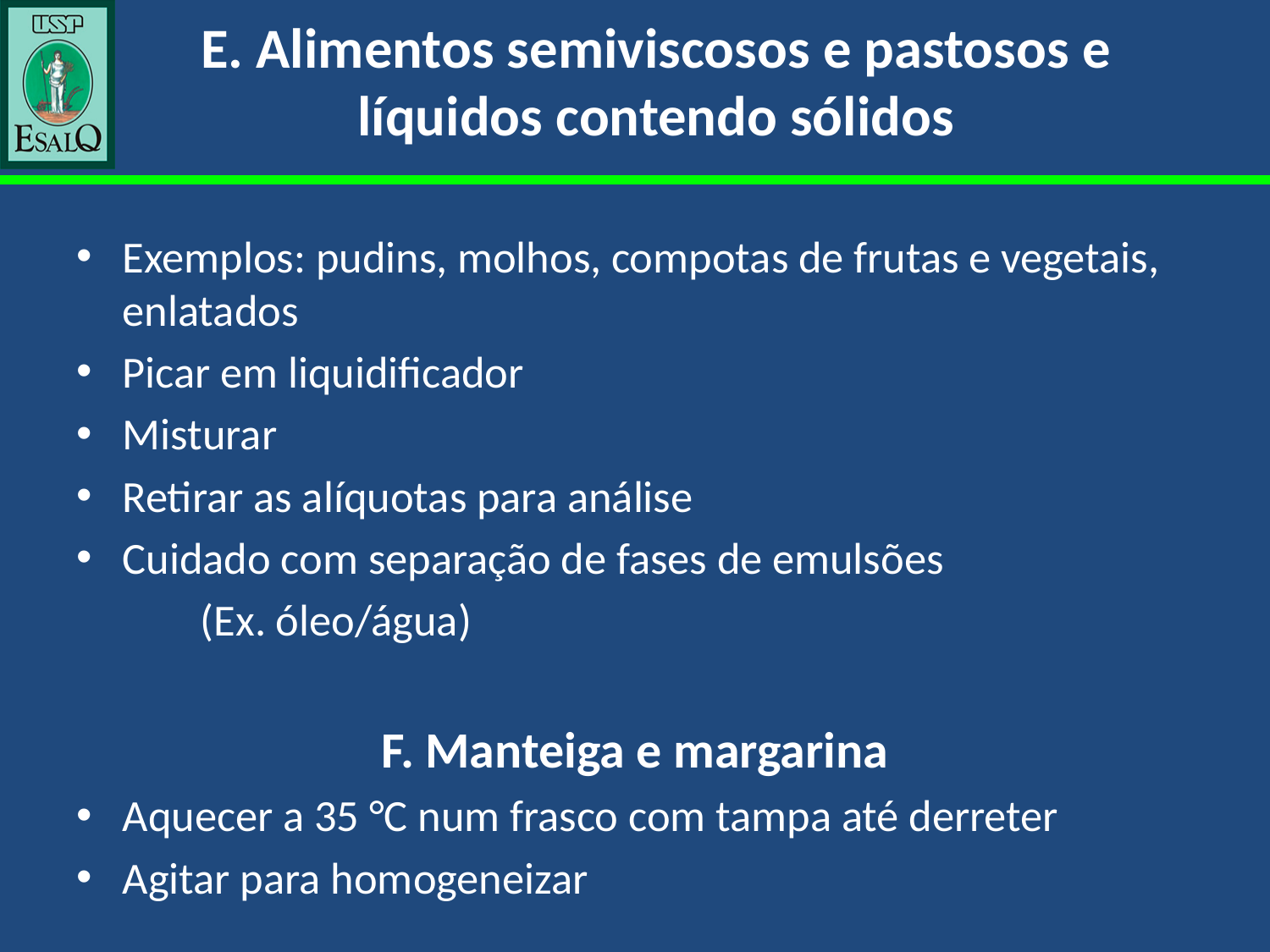

# E. Alimentos semiviscosos e pastosos e líquidos contendo sólidos
Exemplos: pudins, molhos, compotas de frutas e vegetais, enlatados
Picar em liquidificador
Misturar
Retirar as alíquotas para análise
Cuidado com separação de fases de emulsões
	 (Ex. óleo/água)

F. Manteiga e margarina
Aquecer a 35 °C num frasco com tampa até derreter
Agitar para homogeneizar